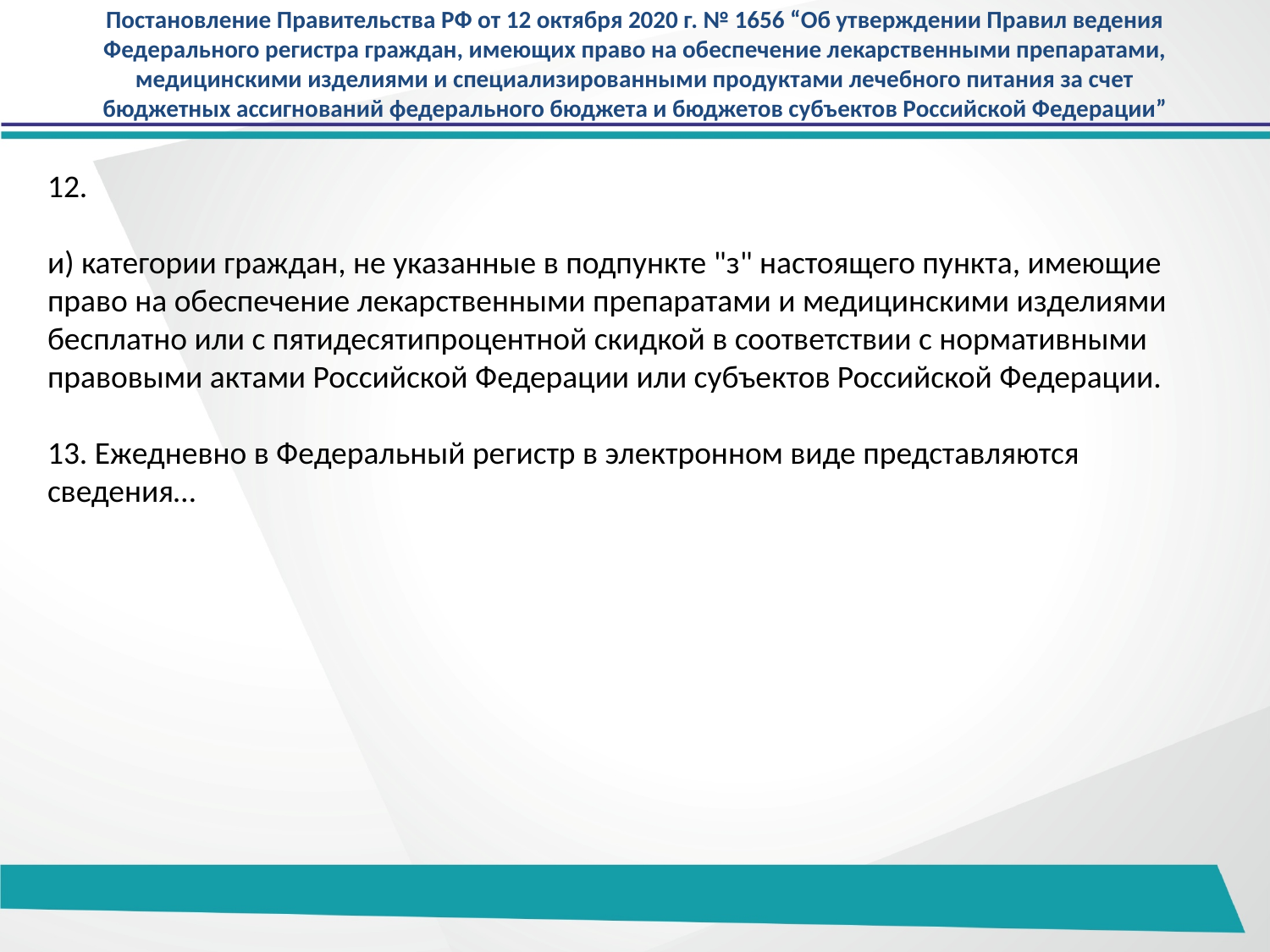

# Постановление Правительства РФ от 12 октября 2020 г. № 1656 “Об утверждении Правил ведения Федерального регистра граждан, имеющих право на обеспечение лекарственными препаратами, медицинскими изделиями и специализированными продуктами лечебного питания за счет бюджетных ассигнований федерального бюджета и бюджетов субъектов Российской Федерации”
12.

и) категории граждан, не указанные в подпункте "з" настоящего пункта, имеющие право на обеспечение лекарственными препаратами и медицинскими изделиями бесплатно или с пятидесятипроцентной скидкой в соответствии с нормативными правовыми актами Российской Федерации или субъектов Российской Федерации.

13. Ежедневно в Федеральный регистр в электронном виде представляются сведения…